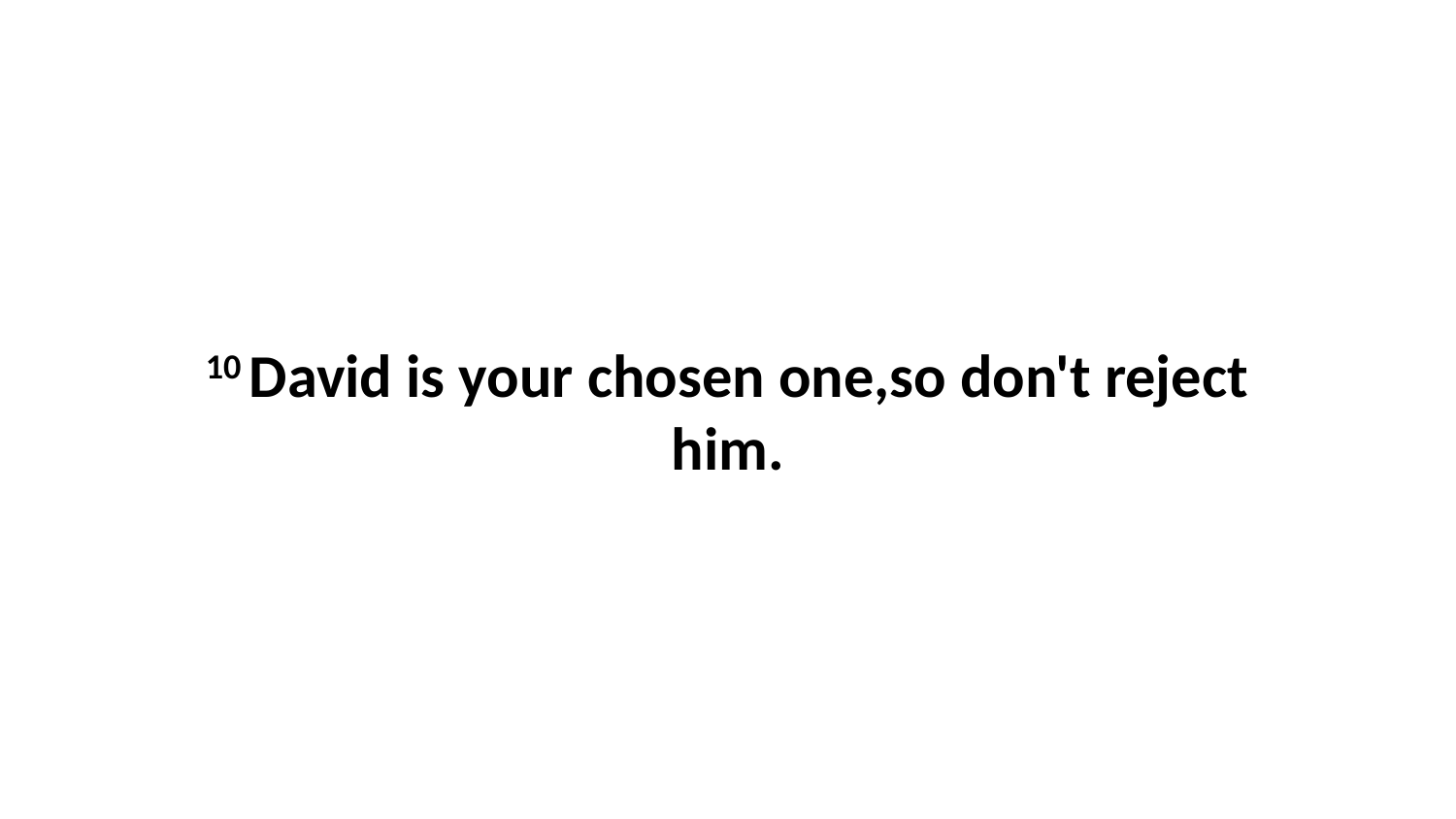

10 David is your chosen one,so don't reject him.